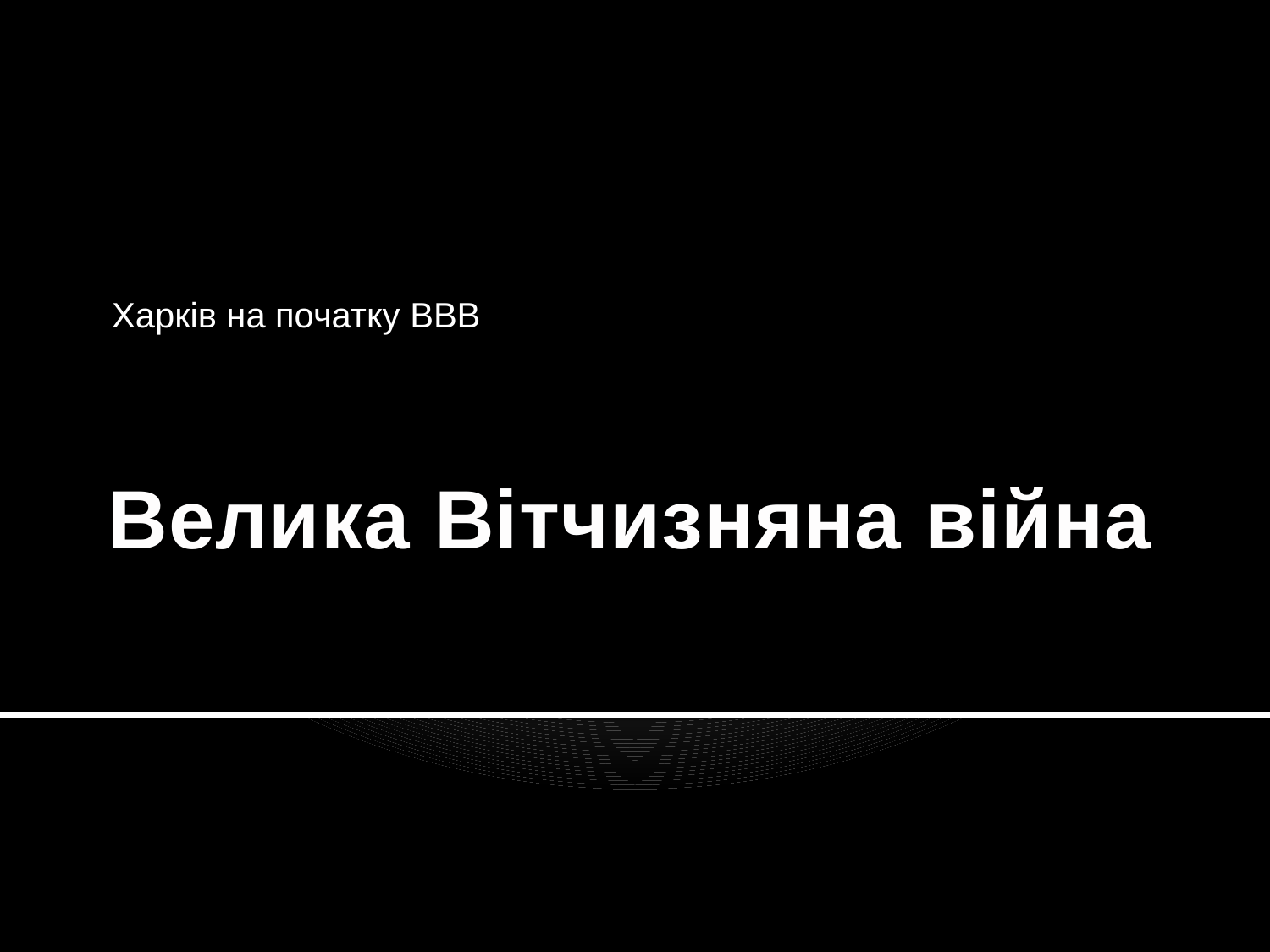

Харків на початку ВВВ

# Велика Вітчизняна війна